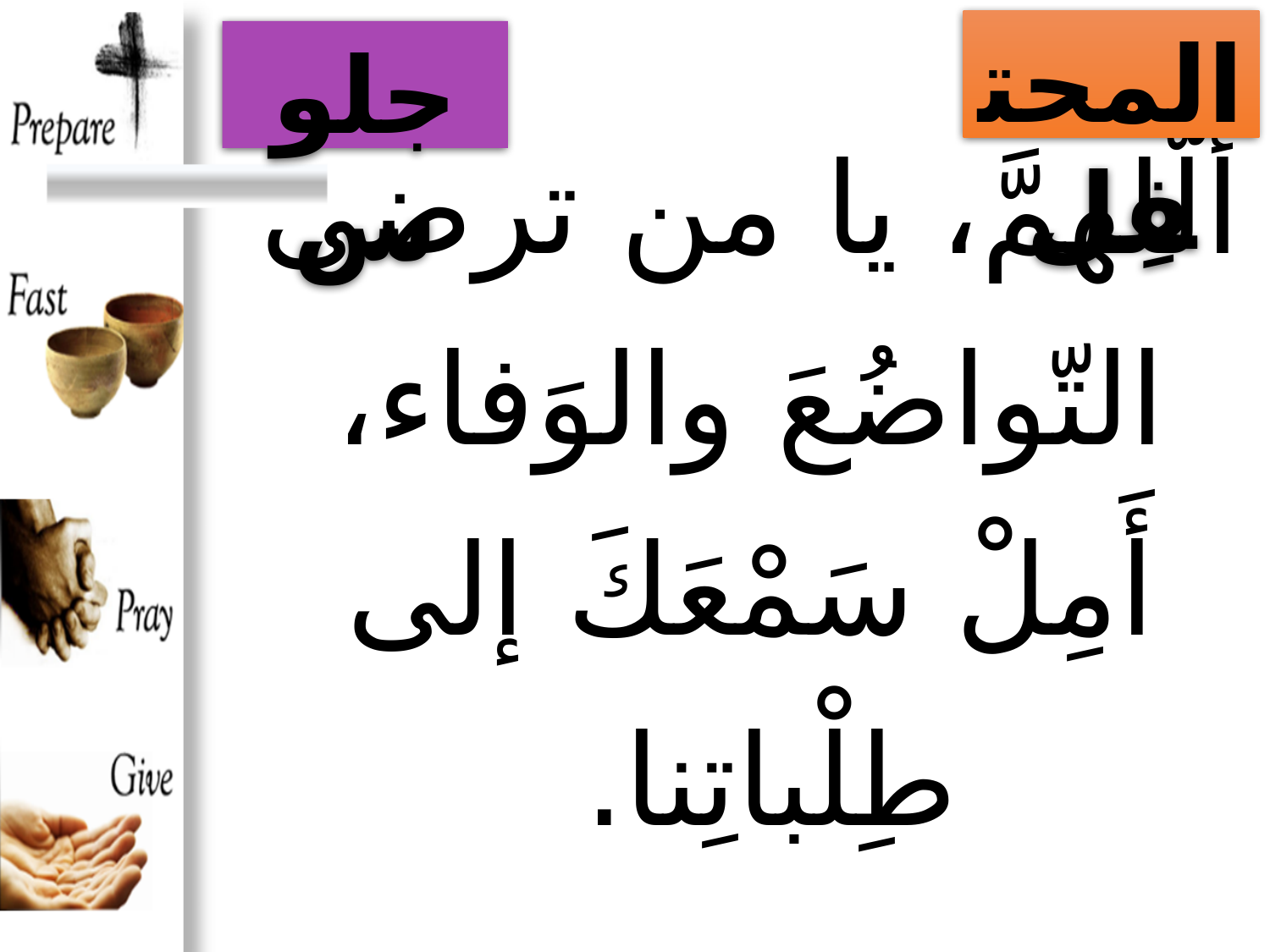

المحتفِل
جلوس
# ألّلهمَّ، يا من ترضى التّواضُعَ والوَفاء، أَمِلْ سَمْعَكَ إلى طِلْباتِنا.